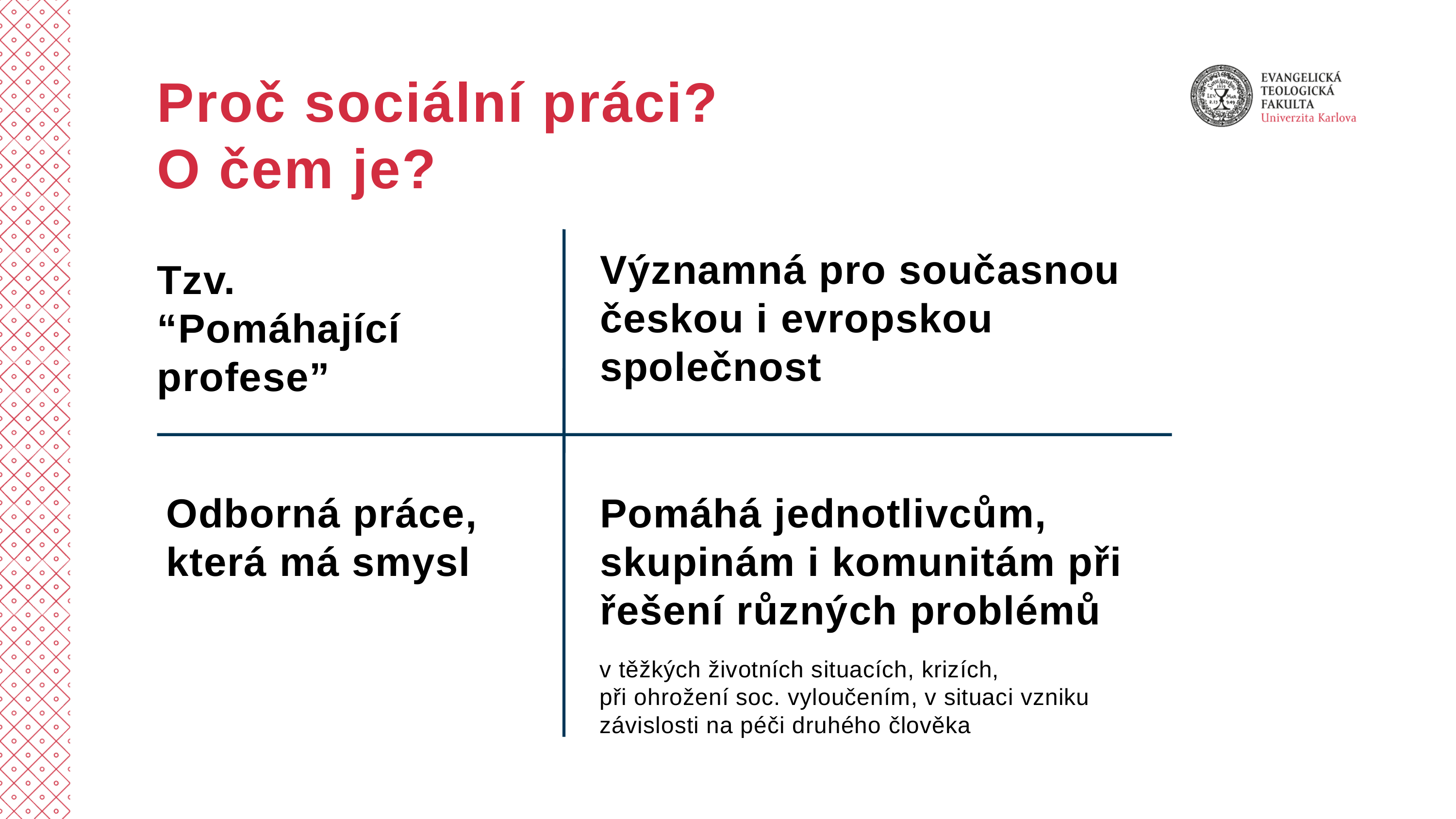

Proč sociální práci?
O čem je?

Významná pro současnou českou i evropskou společnost
Tzv.
“Pomáhající profese”

Odborná práce, která má smysl
Pomáhá jednotlivcům, skupinám i komunitám při řešení různých problémů
v těžkých životních situacích, krizích,
při ohrožení soc. vyloučením, v situaci vzniku závislosti na péči druhého člověka